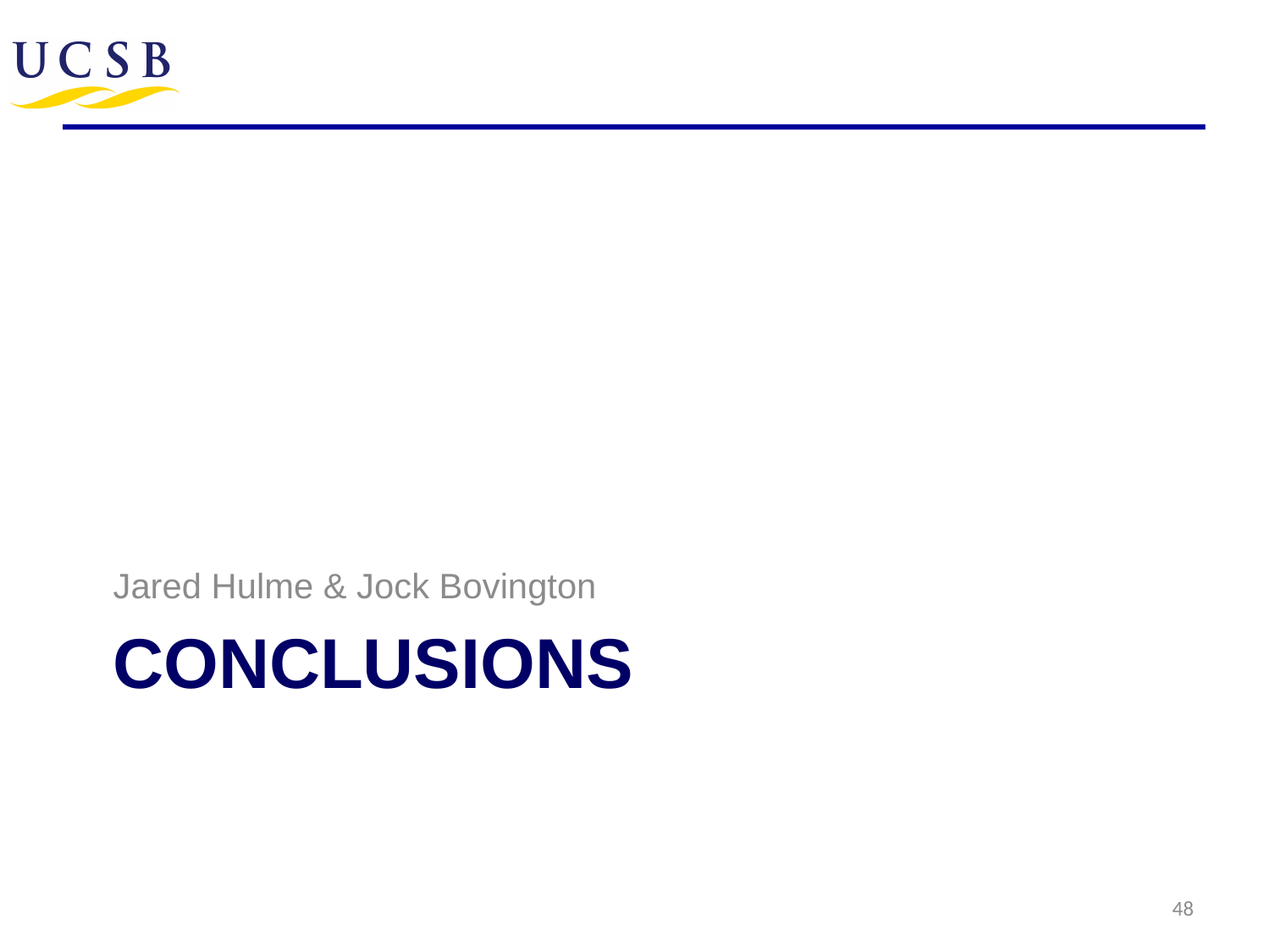

Jared Hulme & Jock Bovington
# Conclusions
48